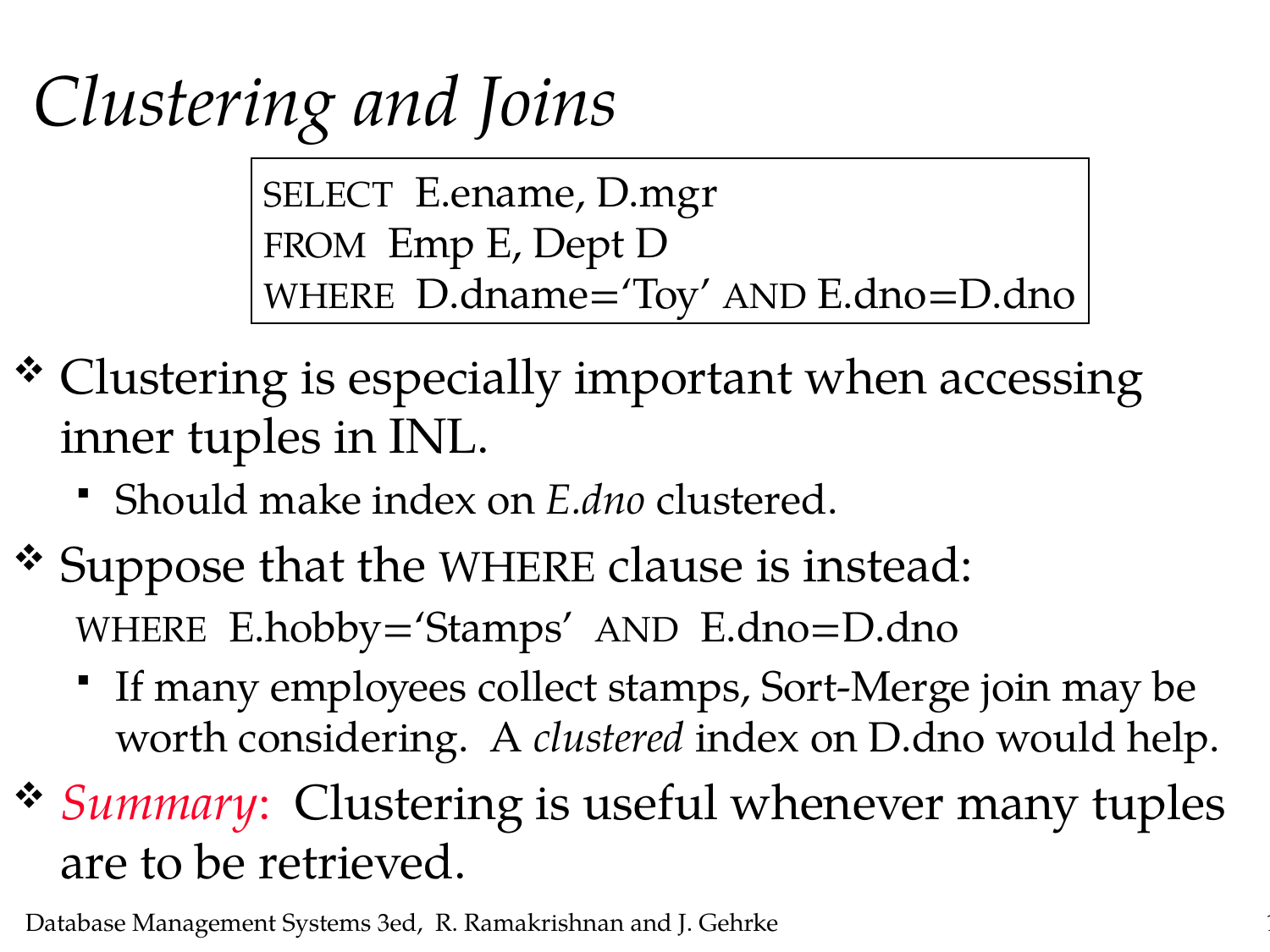

# Clustering and Joins
SELECT  E.ename, D.mgr
FROM  Emp E, Dept D
WHERE  D.dname=‘Toy’ AND E.dno=D.dno
Clustering is especially important when accessing inner tuples in INL.
Should make index on E.dno clustered.
Suppose that the WHERE clause is instead:
WHERE  E.hobby=‘Stamps’  AND  E.dno=D.dno
If many employees collect stamps, Sort-Merge join may be worth considering.  A clustered index on D.dno would help.
Summary:  Clustering is useful whenever many tuples are to be retrieved.